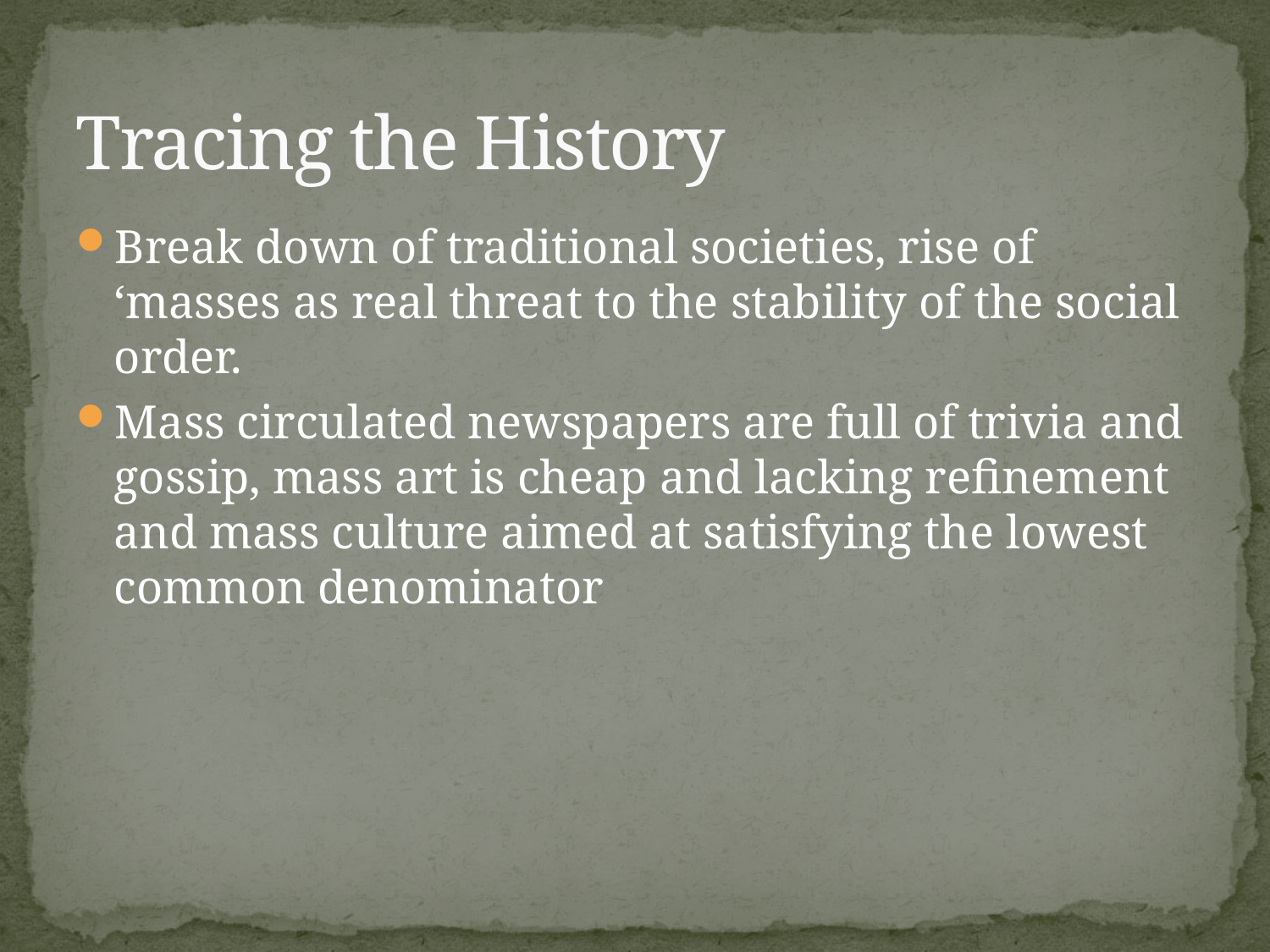

# Tracing the History
Break down of traditional societies, rise of ‘masses as real threat to the stability of the social order.
Mass circulated newspapers are full of trivia and gossip, mass art is cheap and lacking refinement and mass culture aimed at satisfying the lowest common denominator